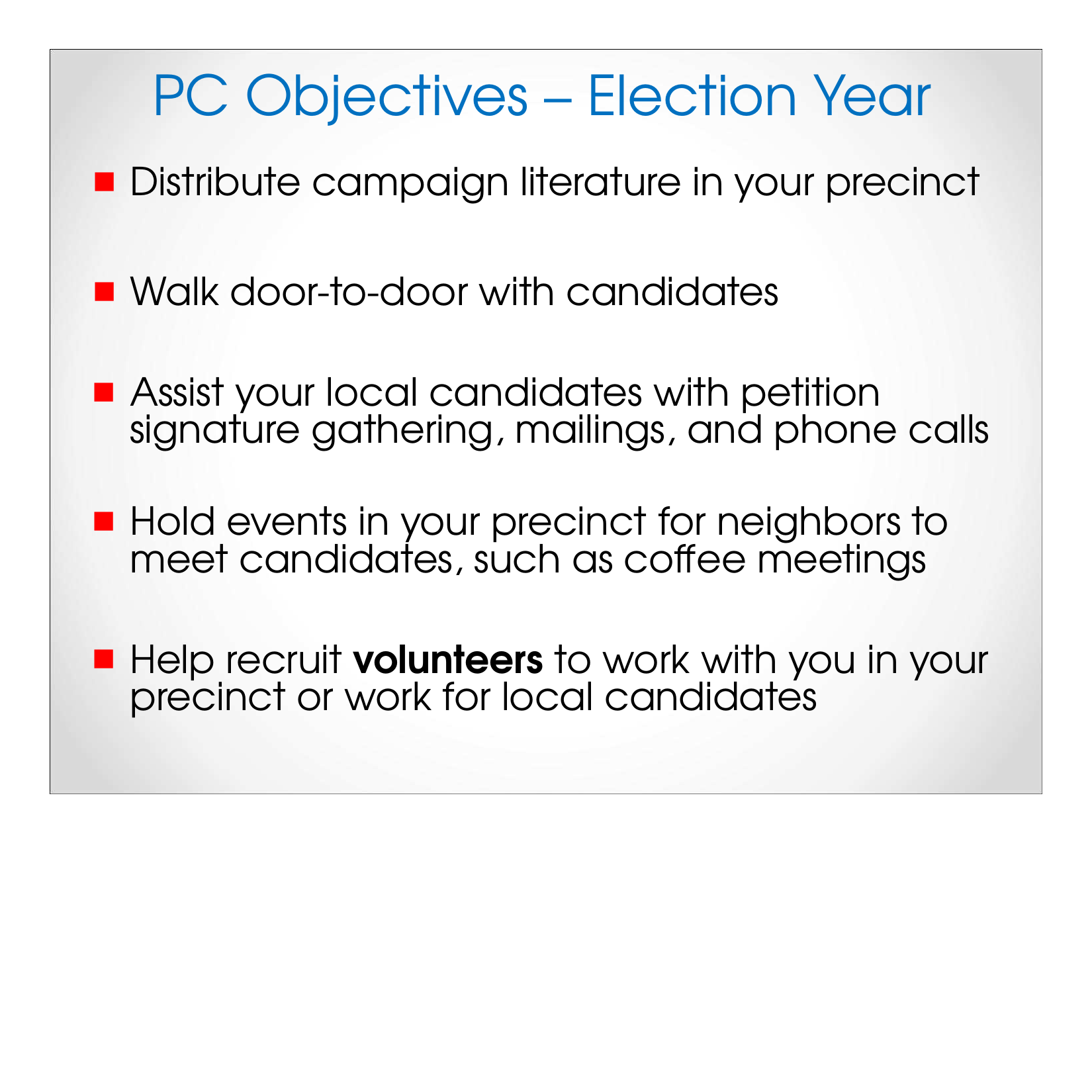

# PC Objectives – Election Year
Distribute campaign literature in your precinct

Walk door-to-door with candidates

Assist your local candidates with petition signature gathering, mailings, and phone calls

Hold events in your precinct for neighbors to meet candidates, such as coffee meetings

Help recruit volunteers to work with you in your precinct or work for local candidates